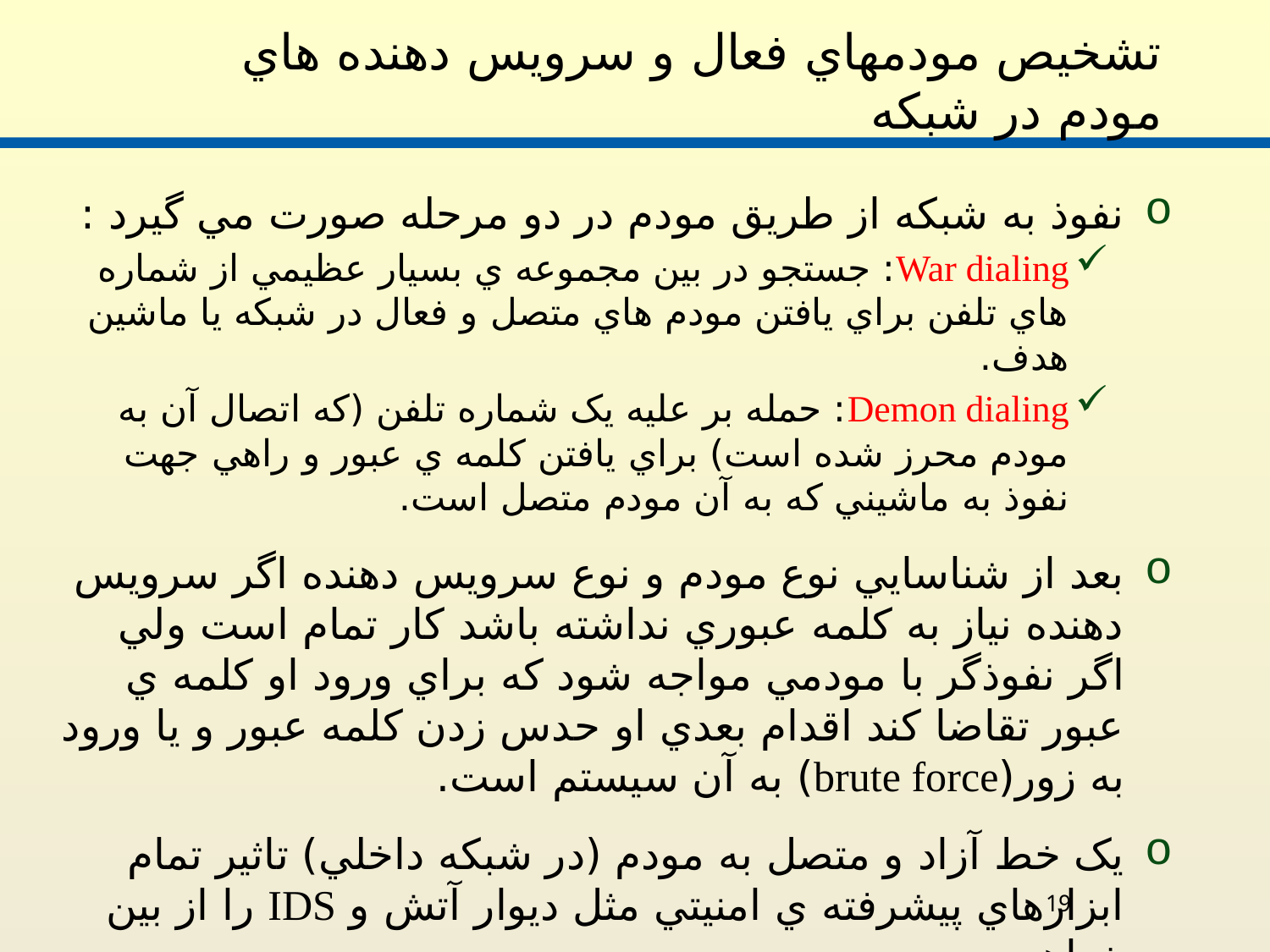

# تشخيص مودمهاي فعال و سرويس دهنده هاي مودم در شبکه
نفوذ به شبکه از طريق مودم در دو مرحله صورت مي گيرد :
War dialing: جستجو در بين مجموعه ي بسيار عظيمي از شماره هاي تلفن براي يافتن مودم هاي متصل و فعال در شبکه يا ماشين هدف.
Demon dialing: حمله بر عليه يک شماره تلفن (که اتصال آن به مودم محرز شده است) براي يافتن کلمه ي عبور و راهي جهت نفوذ به ماشيني که به آن مودم متصل است.
بعد از شناسايي نوع مودم و نوع سرويس دهنده اگر سرويس دهنده نياز به کلمه عبوري نداشته باشد کار تمام است ولي اگر نفوذگر با مودمي مواجه شود که براي ورود او کلمه ي عبور تقاضا کند اقدام بعدي او حدس زدن کلمه عبور و يا ورود به زور(brute force) به آن سيستم است.
يک خط آزاد و متصل به مودم (در شبکه داخلي) تاثير تمام ابزارهاي پيشرفته ي امنيتي مثل ديوار آتش و IDS را از بين خواهد برد.

19